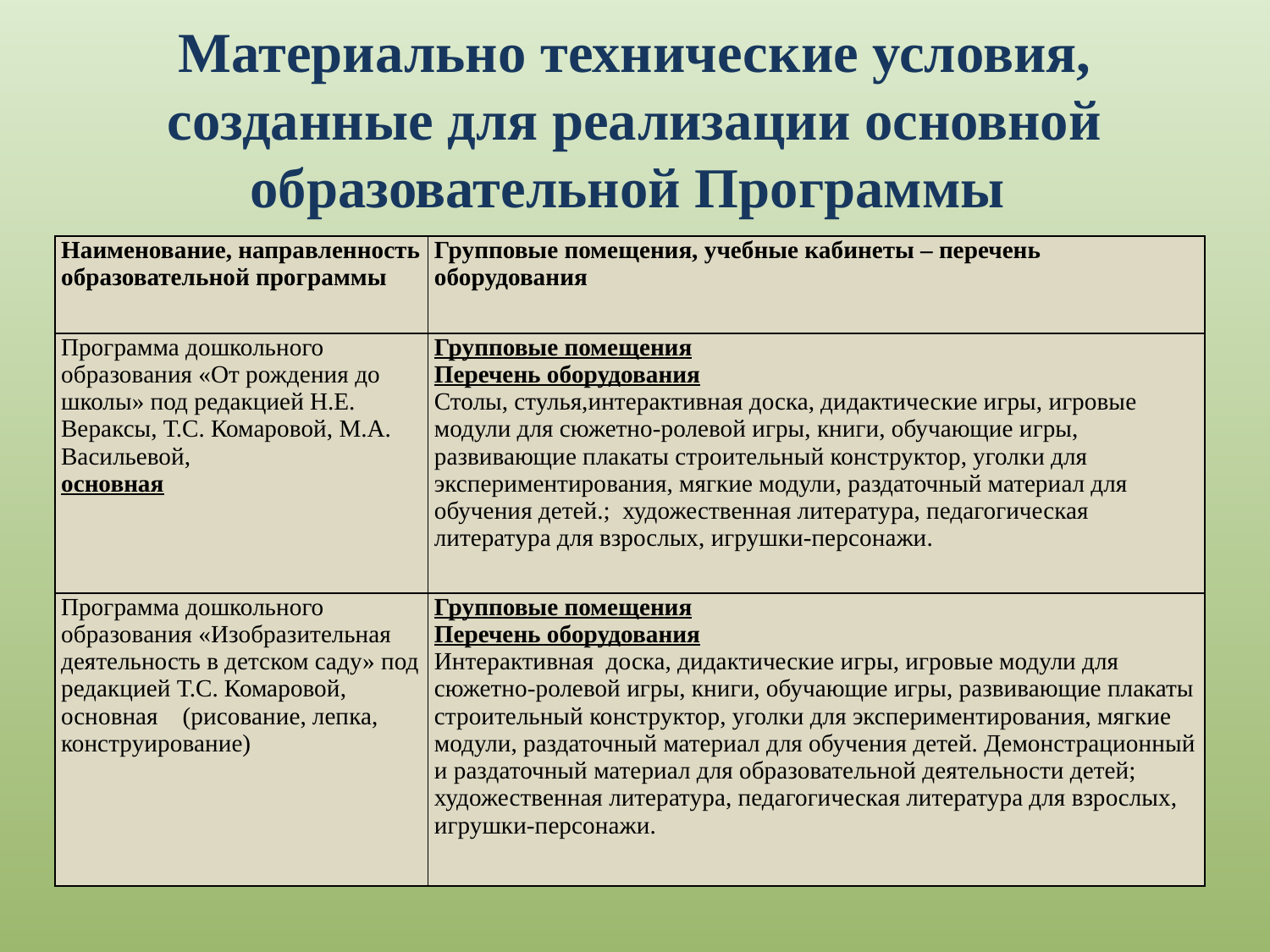

# Материально технические условия, созданные для реализации основной образовательной Программы
| Наименование, направленность образовательной программы | Групповые помещения, учебные кабинеты – перечень оборудования |
| --- | --- |
| Программа дошкольного образования «От рождения до школы» под редакцией Н.Е. Вераксы, Т.С. Комаровой, М.А. Васильевой, основная | Групповые помещения Перечень оборудования Столы, стулья,интерактивная доска, дидактические игры, игровые модули для сюжетно-ролевой игры, книги, обучающие игры, развивающие плакаты строительный конструктор, уголки для экспериментирования, мягкие модули, раздаточный материал для обучения детей.; художественная литература, педагогическая литература для взрослых, игрушки-персонажи. |
| Программа дошкольного образования «Изобразительная деятельность в детском саду» под редакцией Т.С. Комаровой, основная (рисование, лепка, конструирование) | Групповые помещения Перечень оборудования Интерактивная доска, дидактические игры, игровые модули для сюжетно-ролевой игры, книги, обучающие игры, развивающие плакаты строительный конструктор, уголки для экспериментирования, мягкие модули, раздаточный материал для обучения детей. Демонстрационный и раздаточный материал для образовательной деятельности детей; художественная литература, педагогическая литература для взрослых, игрушки-персонажи. |